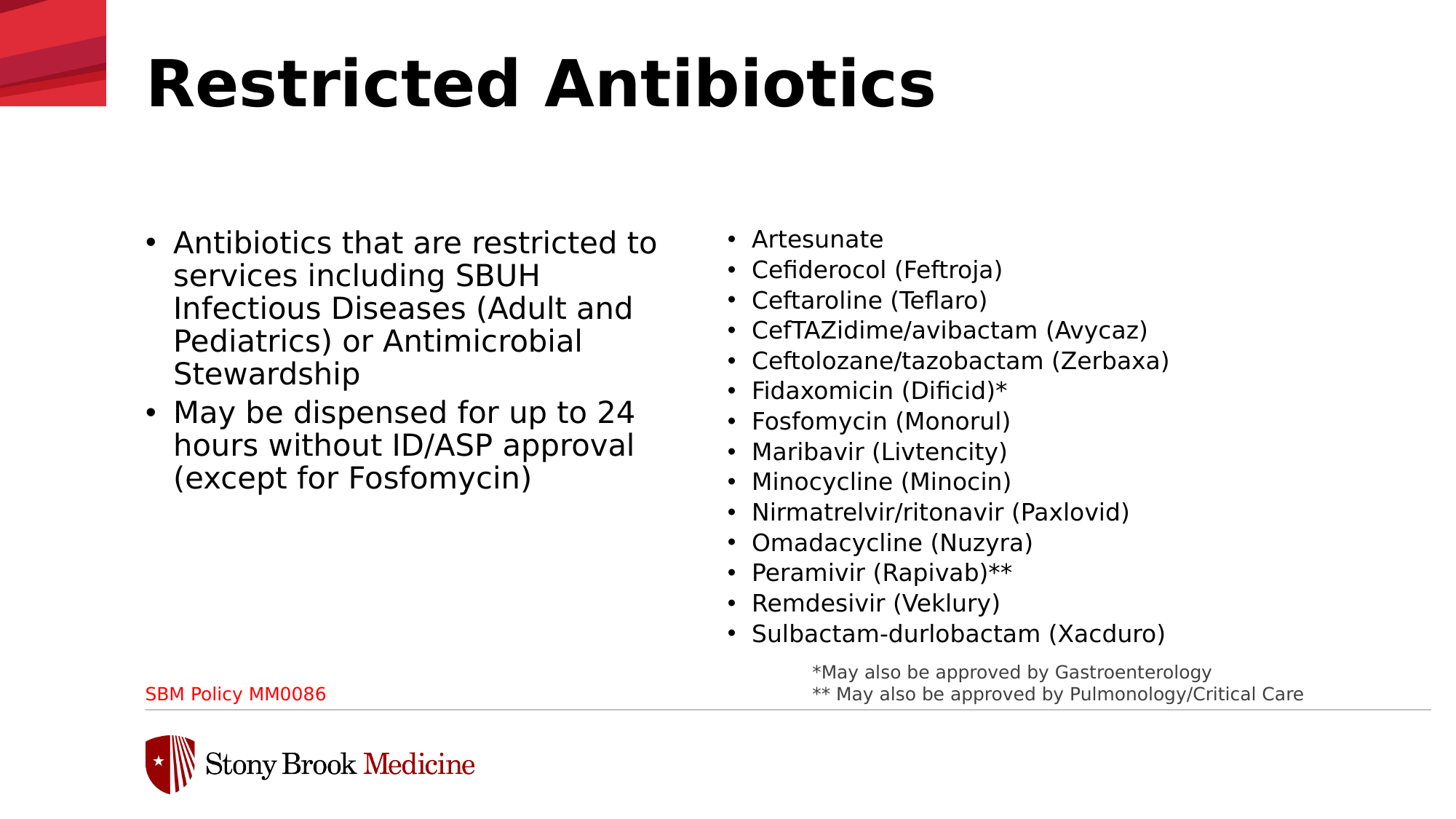

Restricted Antibiotics
Antibiotics that are restricted to services including SBUH Infectious Diseases (Adult and Pediatrics) or Antimicrobial Stewardship
May be dispensed for up to 24 hours without ID/ASP approval (except for Fosfomycin)
Artesunate
Cefiderocol (Feftroja)
Ceftaroline (Teflaro)
CefTAZidime/avibactam (Avycaz)
Ceftolozane/tazobactam (Zerbaxa)
Fidaxomicin (Dificid)*
Fosfomycin (Monorul)
Maribavir (Livtencity)
Minocycline (Minocin)
Nirmatrelvir/ritonavir (Paxlovid)
Omadacycline (Nuzyra)
Peramivir (Rapivab)**
Remdesivir (Veklury)
Sulbactam-durlobactam (Xacduro)
SBM Policy MM0086
*May also be approved by Gastroenterology
** May also be approved by Pulmonology/Critical Care